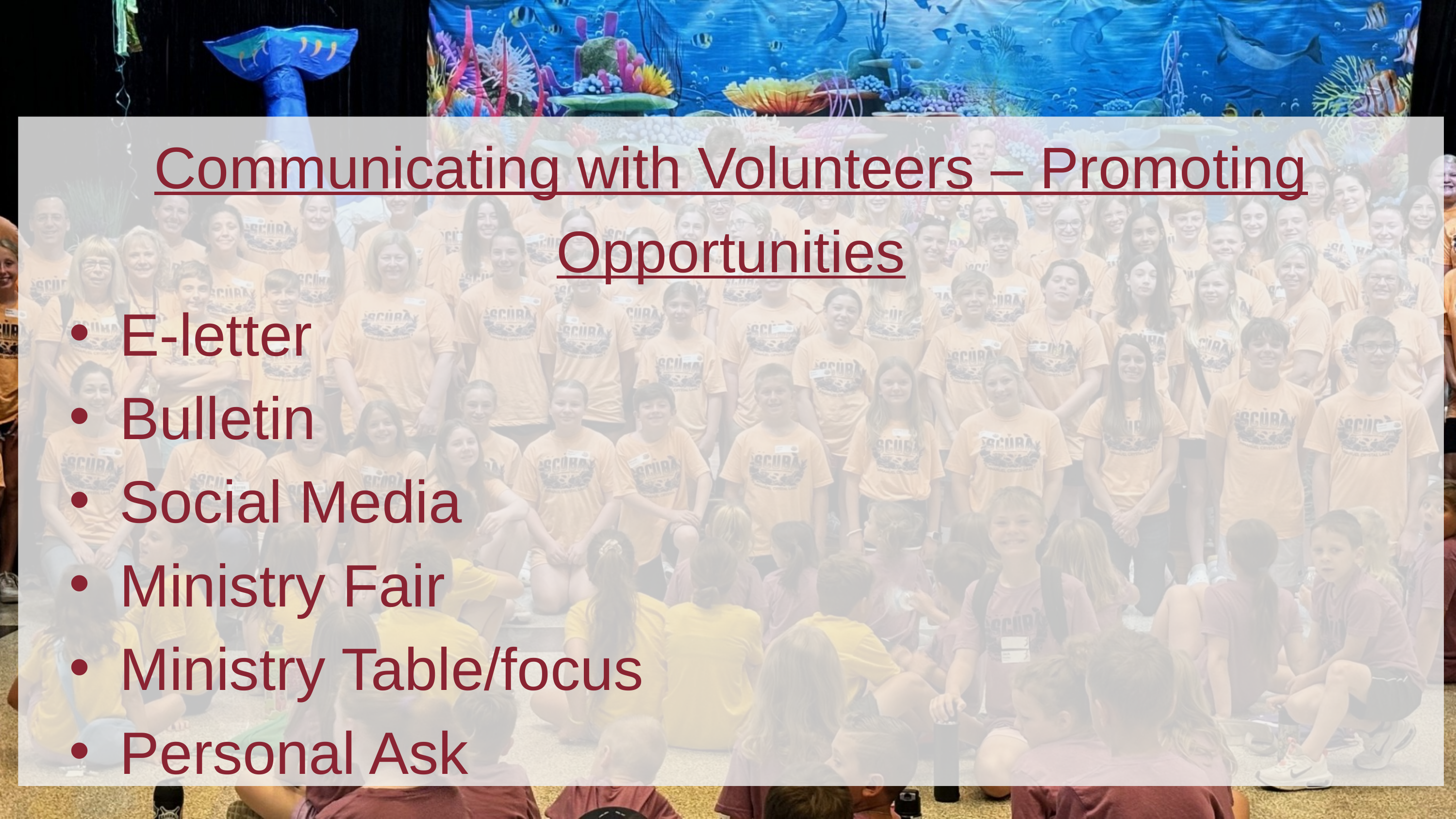

Communicating with Volunteers – Promoting Opportunities
E-letter
Bulletin
Social Media
Ministry Fair
Ministry Table/focus
Personal Ask